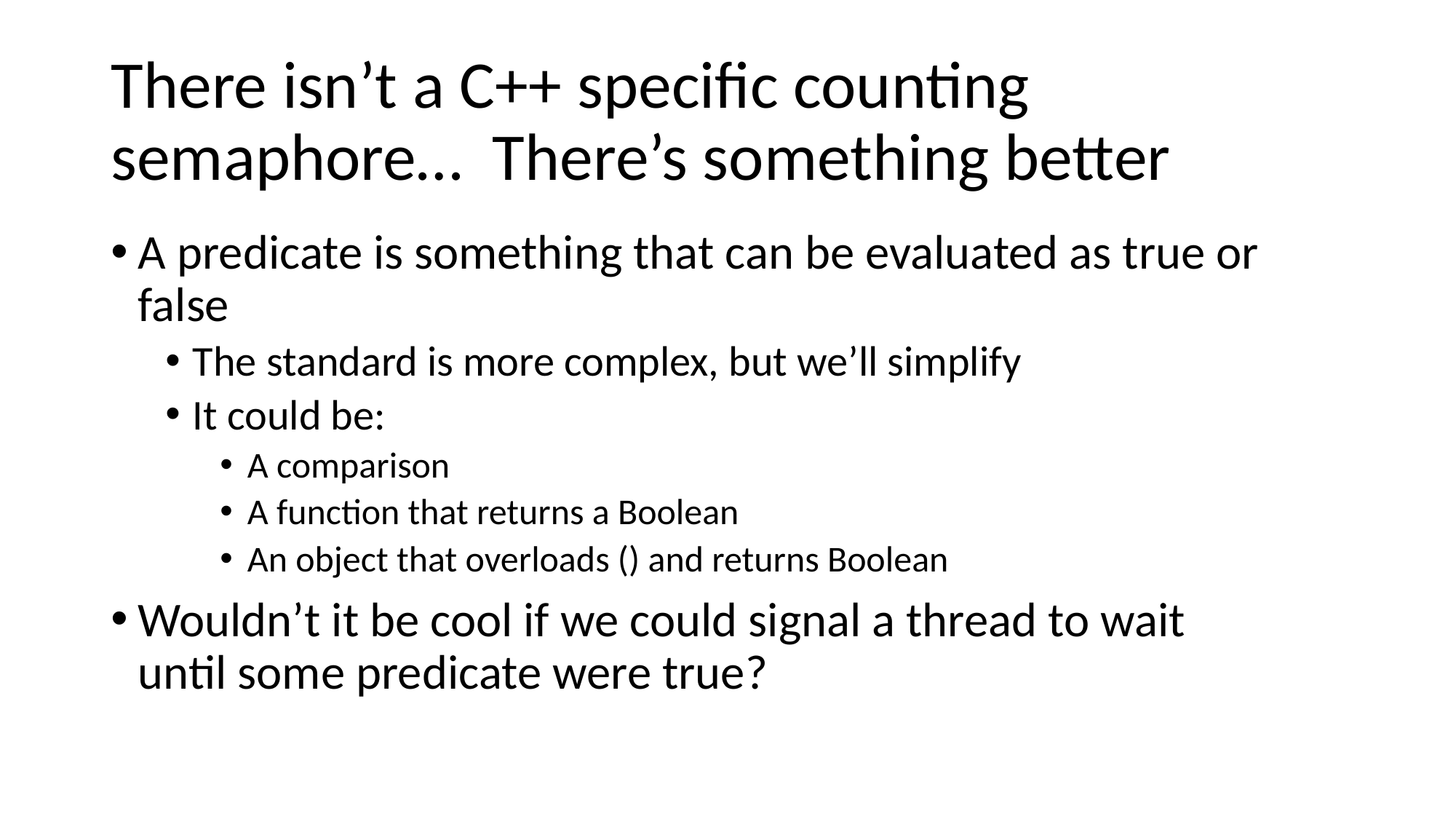

# There isn’t a C++ specific counting semaphore…  There’s something better
A predicate is something that can be evaluated as true or false
The standard is more complex, but we’ll simplify
It could be:
A comparison
A function that returns a Boolean
An object that overloads () and returns Boolean
Wouldn’t it be cool if we could signal a thread to wait until some predicate were true?